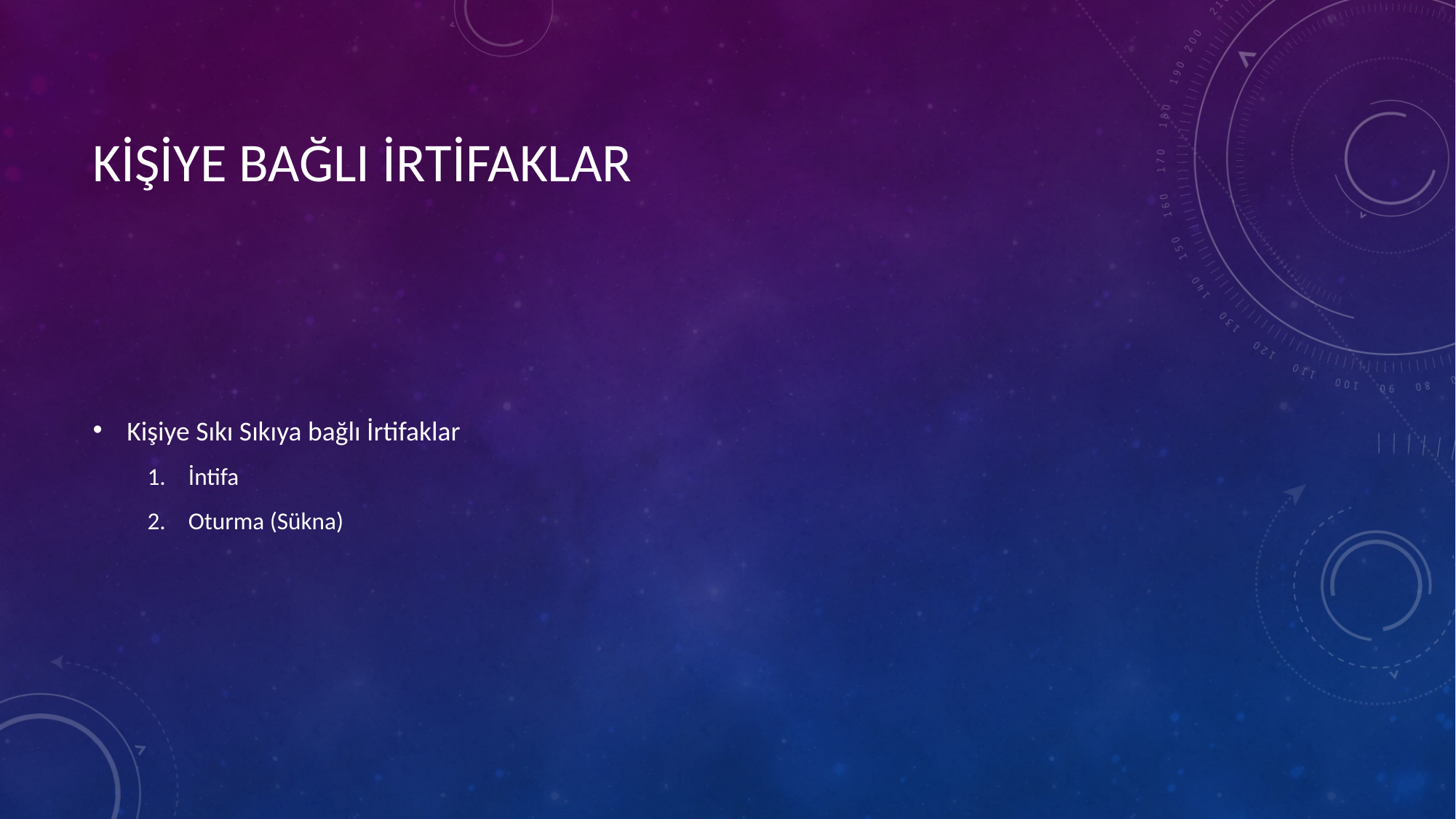

# KİŞİYE BAĞLI İRTİFAKLAR
Kişiye Sıkı Sıkıya bağlı İrtifaklar
İntifa
Oturma (Sükna)